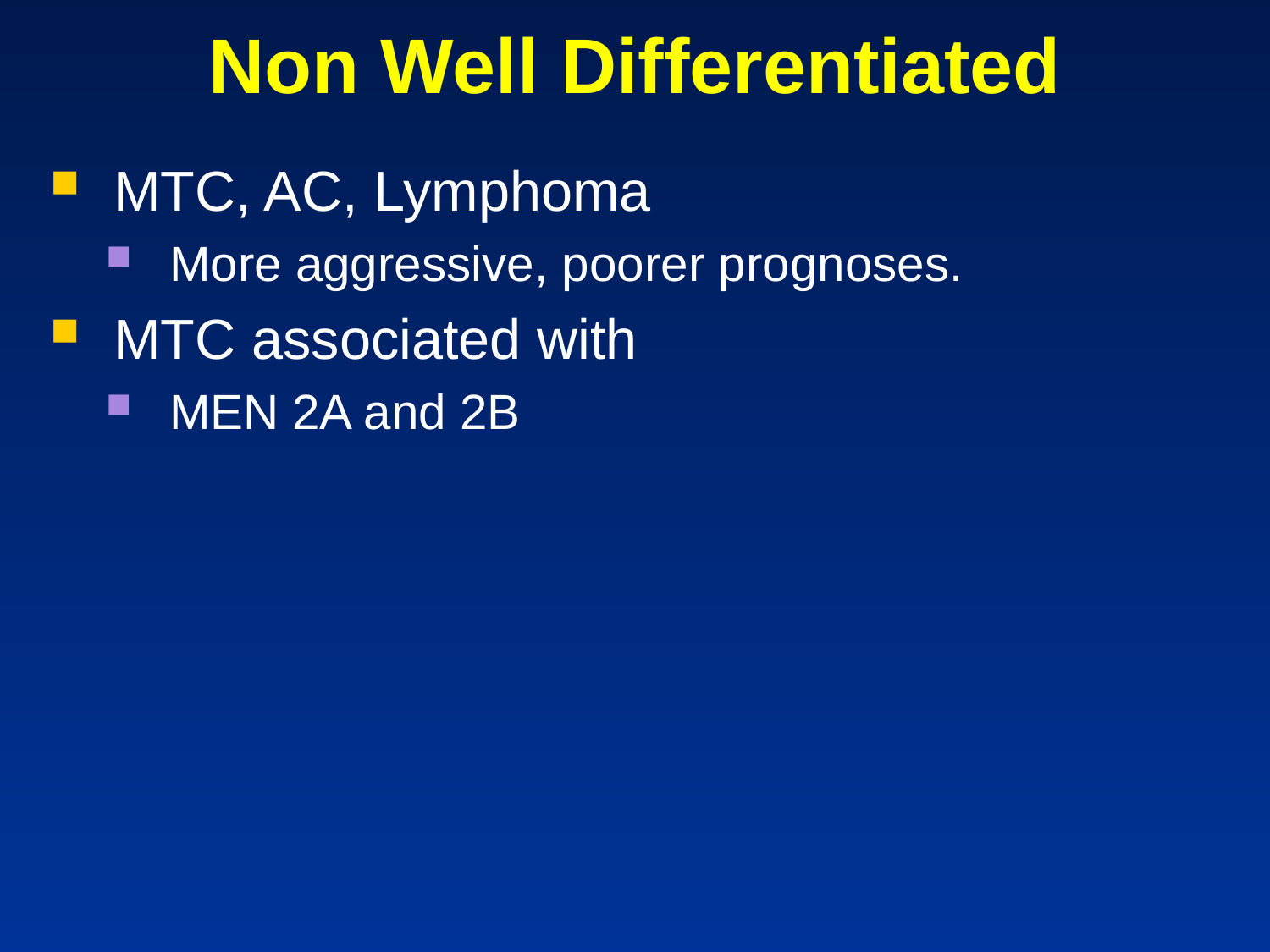

# Non Well Differentiated
MTC, AC, Lymphoma
More aggressive, poorer prognoses.
MTC associated with
MEN 2A and 2B